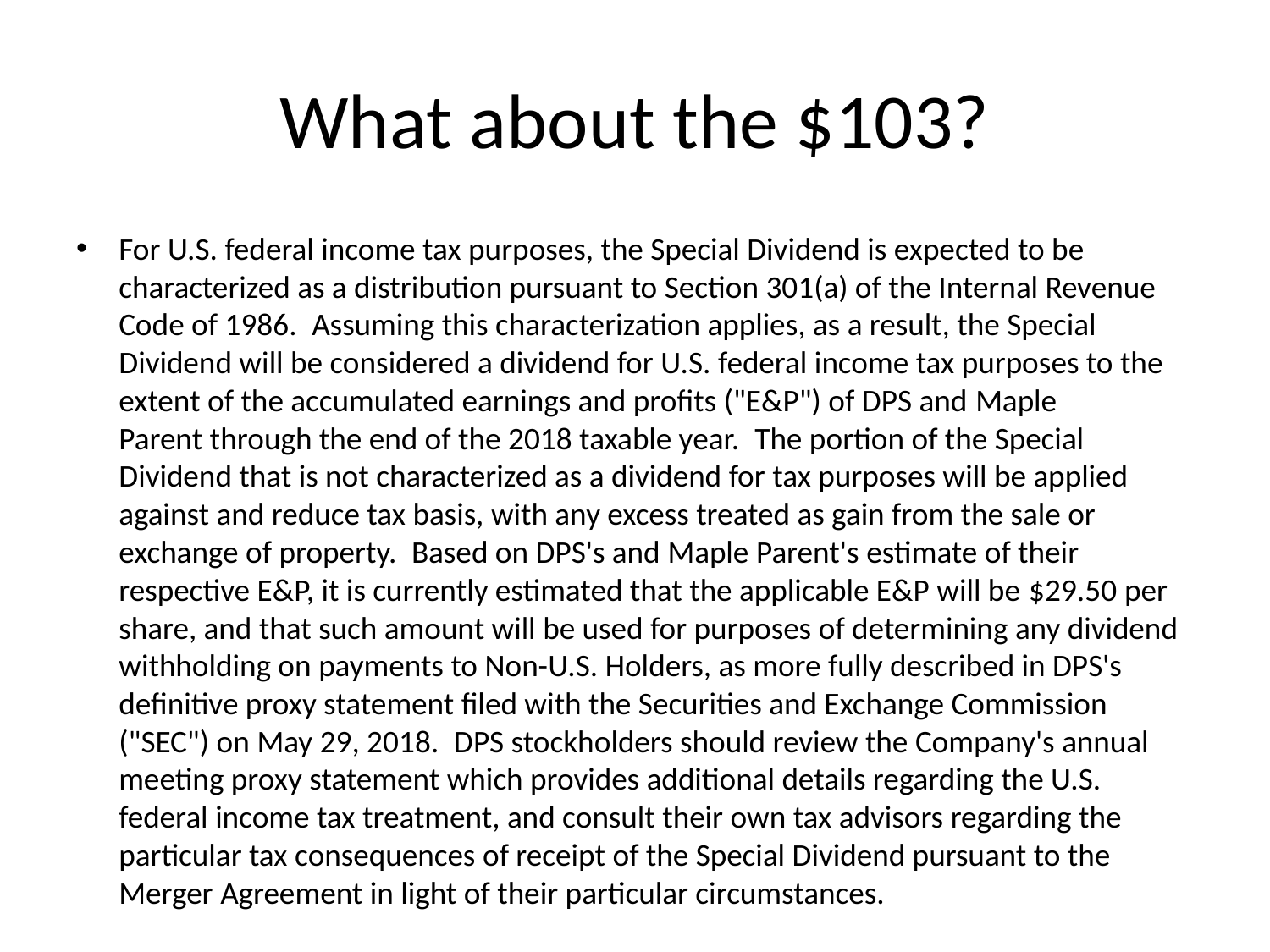

# What about the $103?
For U.S. federal income tax purposes, the Special Dividend is expected to be characterized as a distribution pursuant to Section 301(a) of the Internal Revenue Code of 1986.  Assuming this characterization applies, as a result, the Special Dividend will be considered a dividend for U.S. federal income tax purposes to the extent of the accumulated earnings and profits ("E&P") of DPS and Maple Parent through the end of the 2018 taxable year.  The portion of the Special Dividend that is not characterized as a dividend for tax purposes will be applied against and reduce tax basis, with any excess treated as gain from the sale or exchange of property.  Based on DPS's and Maple Parent's estimate of their respective E&P, it is currently estimated that the applicable E&P will be $29.50 per share, and that such amount will be used for purposes of determining any dividend withholding on payments to Non-U.S. Holders, as more fully described in DPS's definitive proxy statement filed with the Securities and Exchange Commission ("SEC") on May 29, 2018.  DPS stockholders should review the Company's annual meeting proxy statement which provides additional details regarding the U.S. federal income tax treatment, and consult their own tax advisors regarding the particular tax consequences of receipt of the Special Dividend pursuant to the Merger Agreement in light of their particular circumstances.